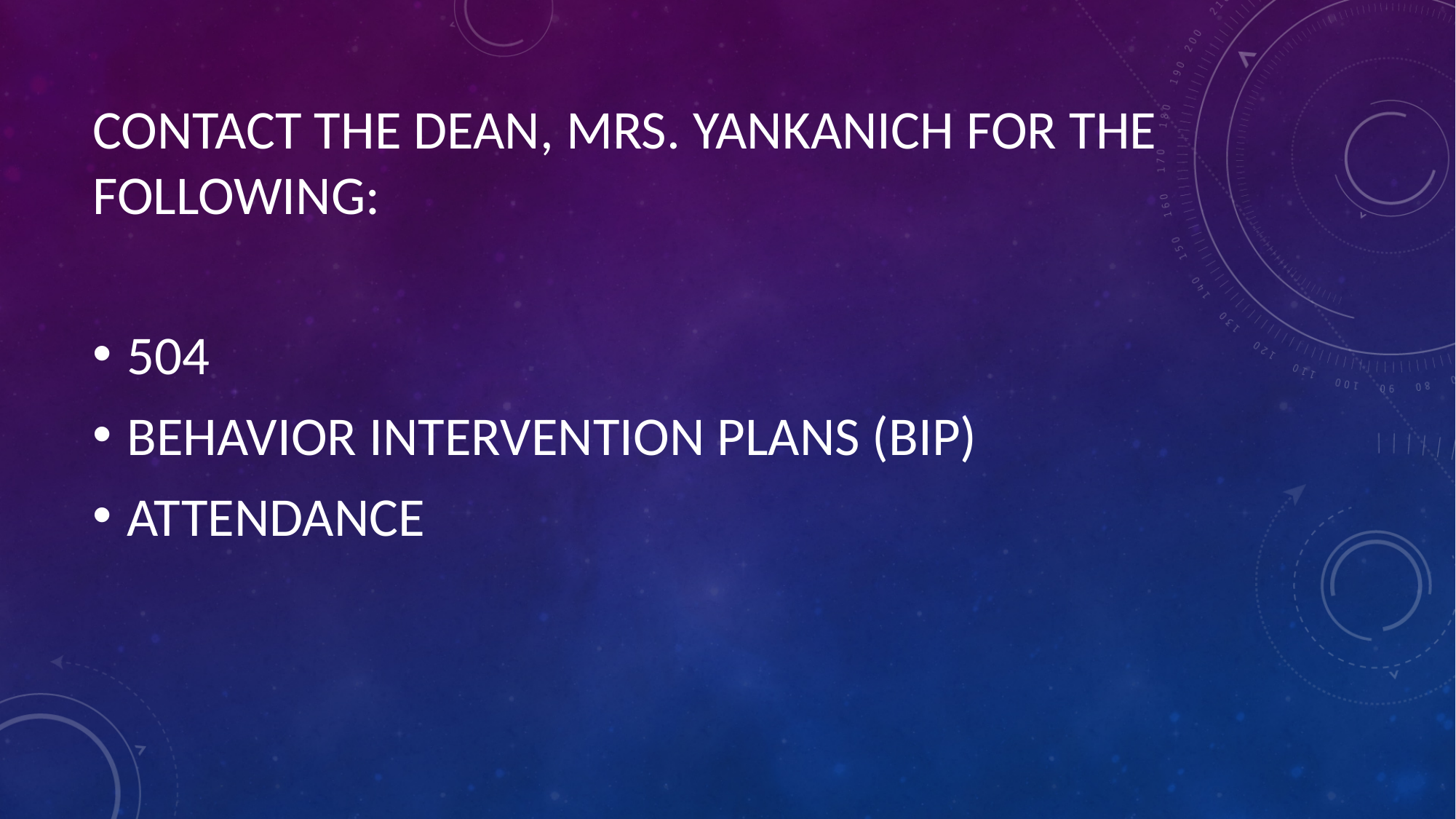

# CONTACT THE deaN, mrs. yankanich for the following:
504
BEHAVIOR INTERVENTION PLANS (BIP)
ATTENDANCE